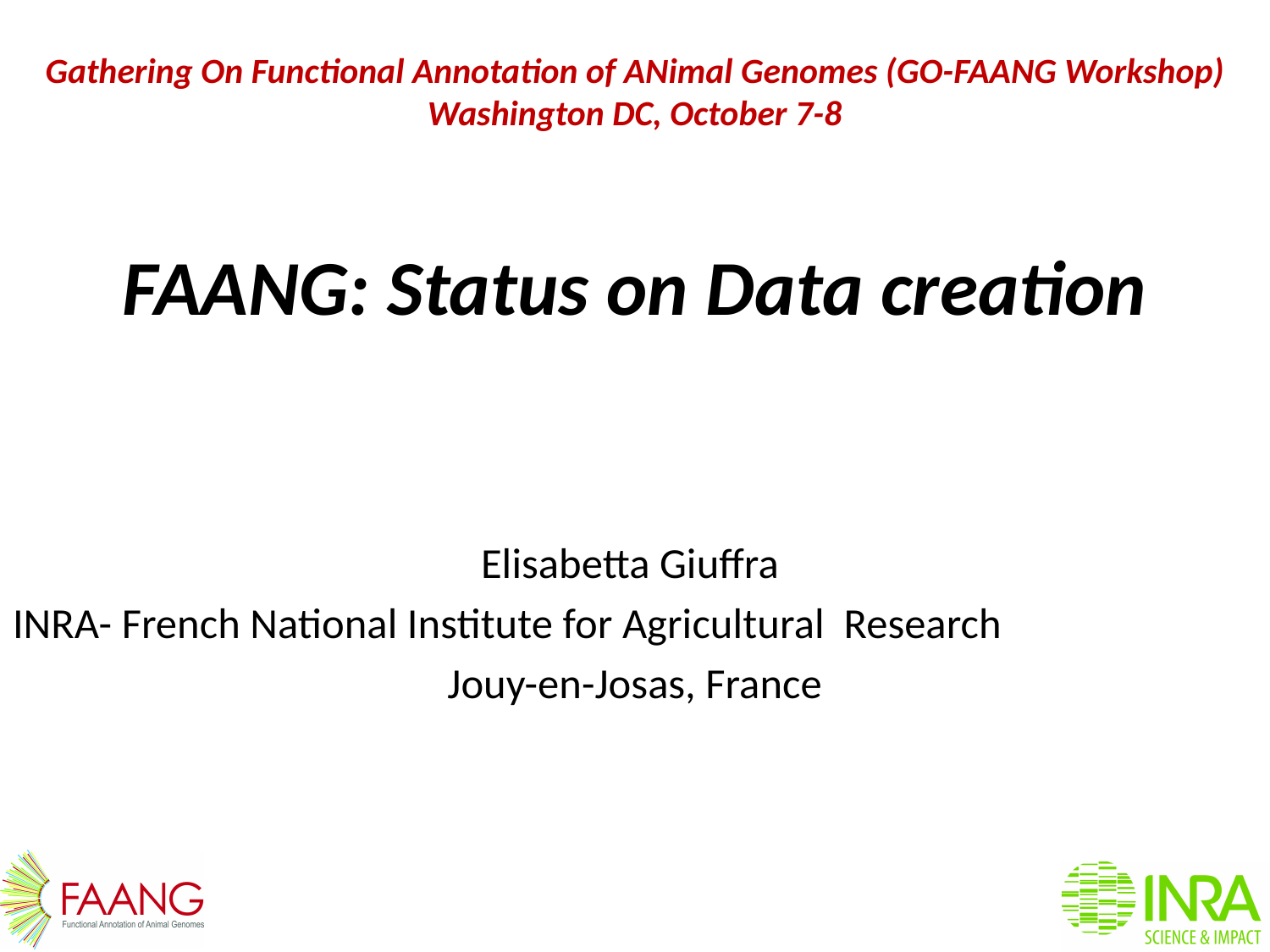

Gathering On Functional Annotation of ANimal Genomes (GO-FAANG Workshop)
Washington DC, October 7-8

# FAANG: Status on Data creation
Elisabetta Giuffra
INRA- French National Institute for Agricultural  Research
Jouy-en-Josas, France